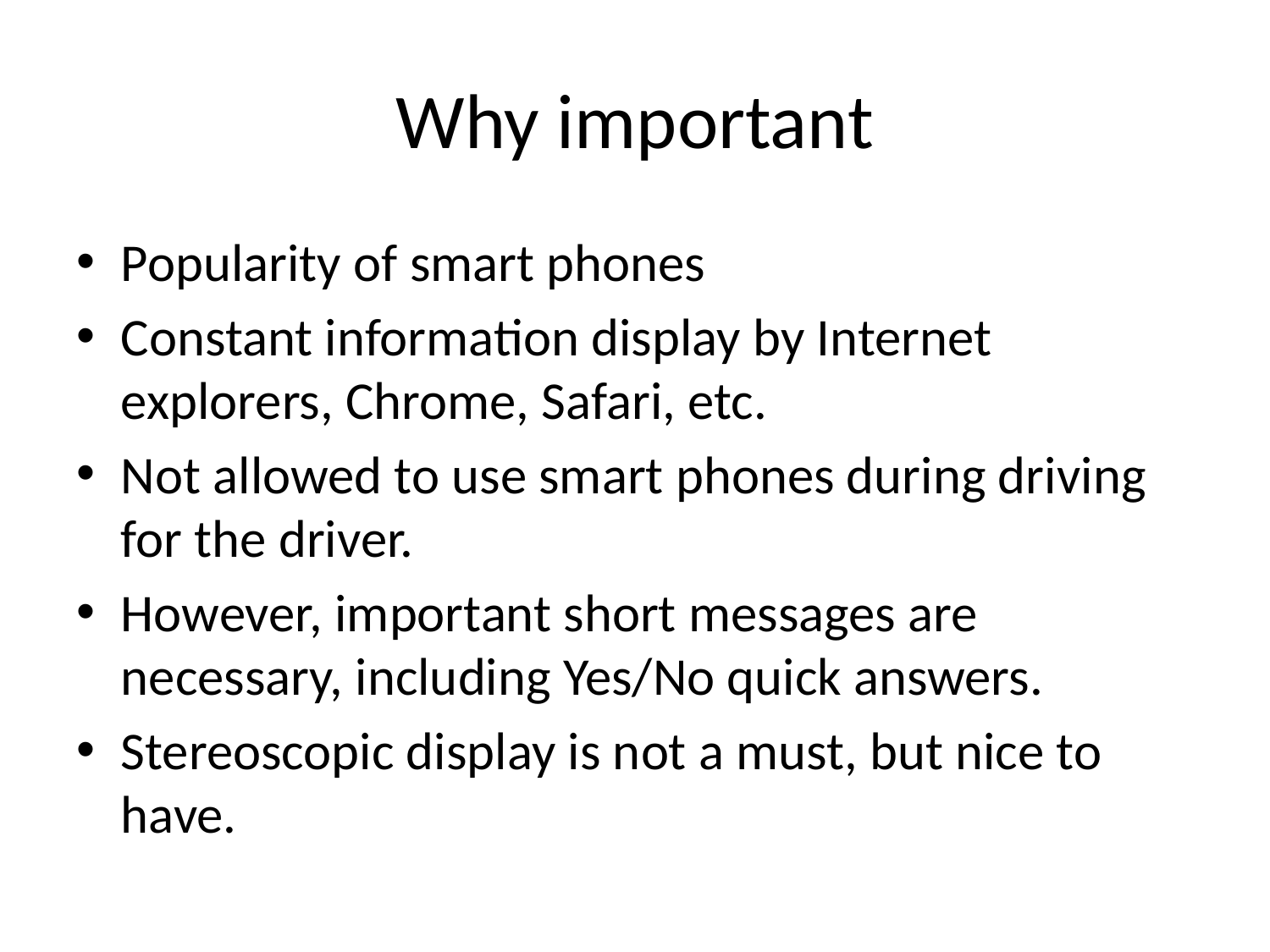

# Why important
Popularity of smart phones
Constant information display by Internet explorers, Chrome, Safari, etc.
Not allowed to use smart phones during driving for the driver.
However, important short messages are necessary, including Yes/No quick answers.
Stereoscopic display is not a must, but nice to have.